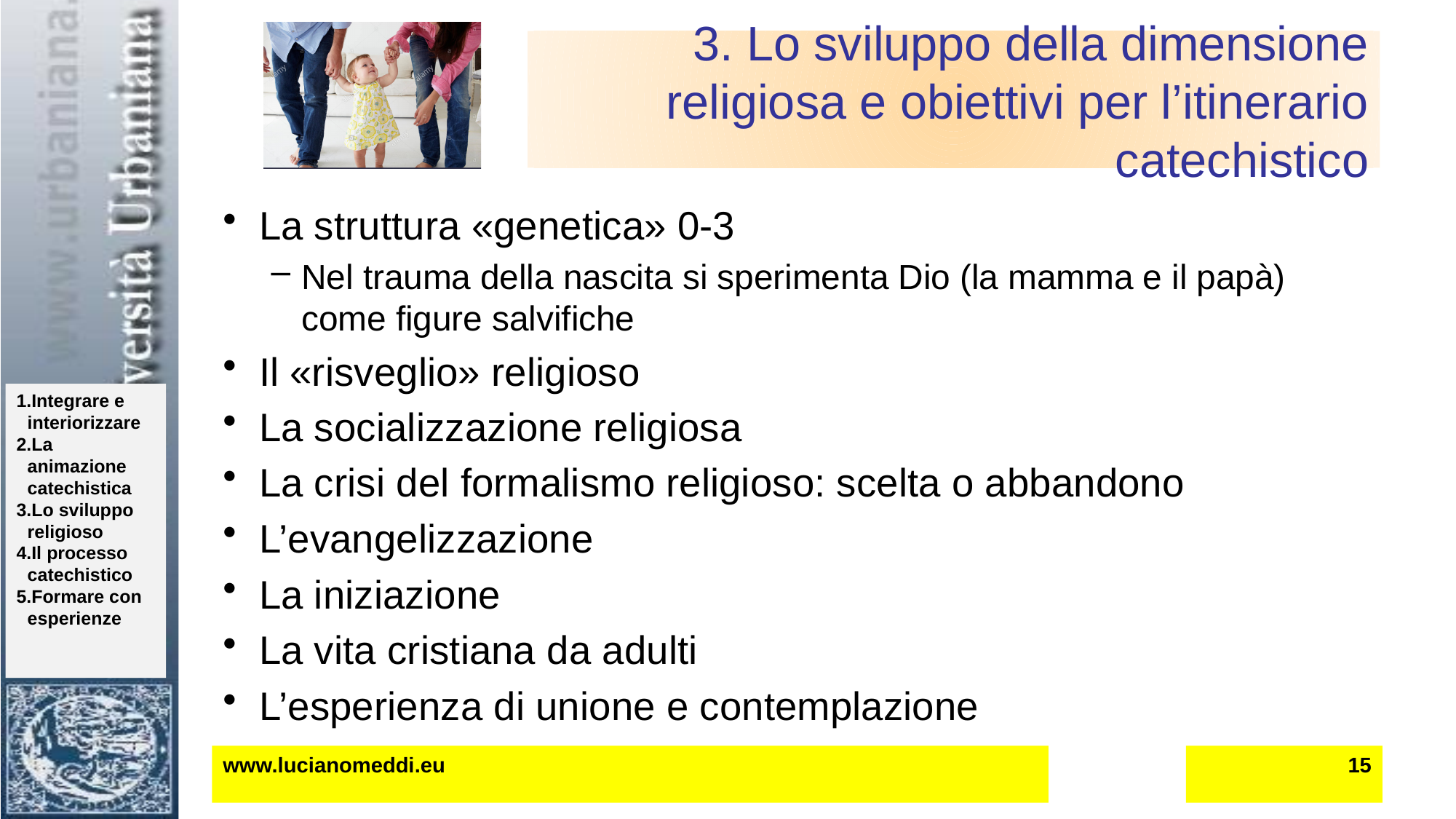

# 3. Lo sviluppo della dimensione religiosa e obiettivi per l’itinerario catechistico
La struttura «genetica» 0-3
Nel trauma della nascita si sperimenta Dio (la mamma e il papà) come figure salvifiche
Il «risveglio» religioso
La socializzazione religiosa
La crisi del formalismo religioso: scelta o abbandono
L’evangelizzazione
La iniziazione
La vita cristiana da adulti
L’esperienza di unione e contemplazione

www.lucianomeddi.eu
15